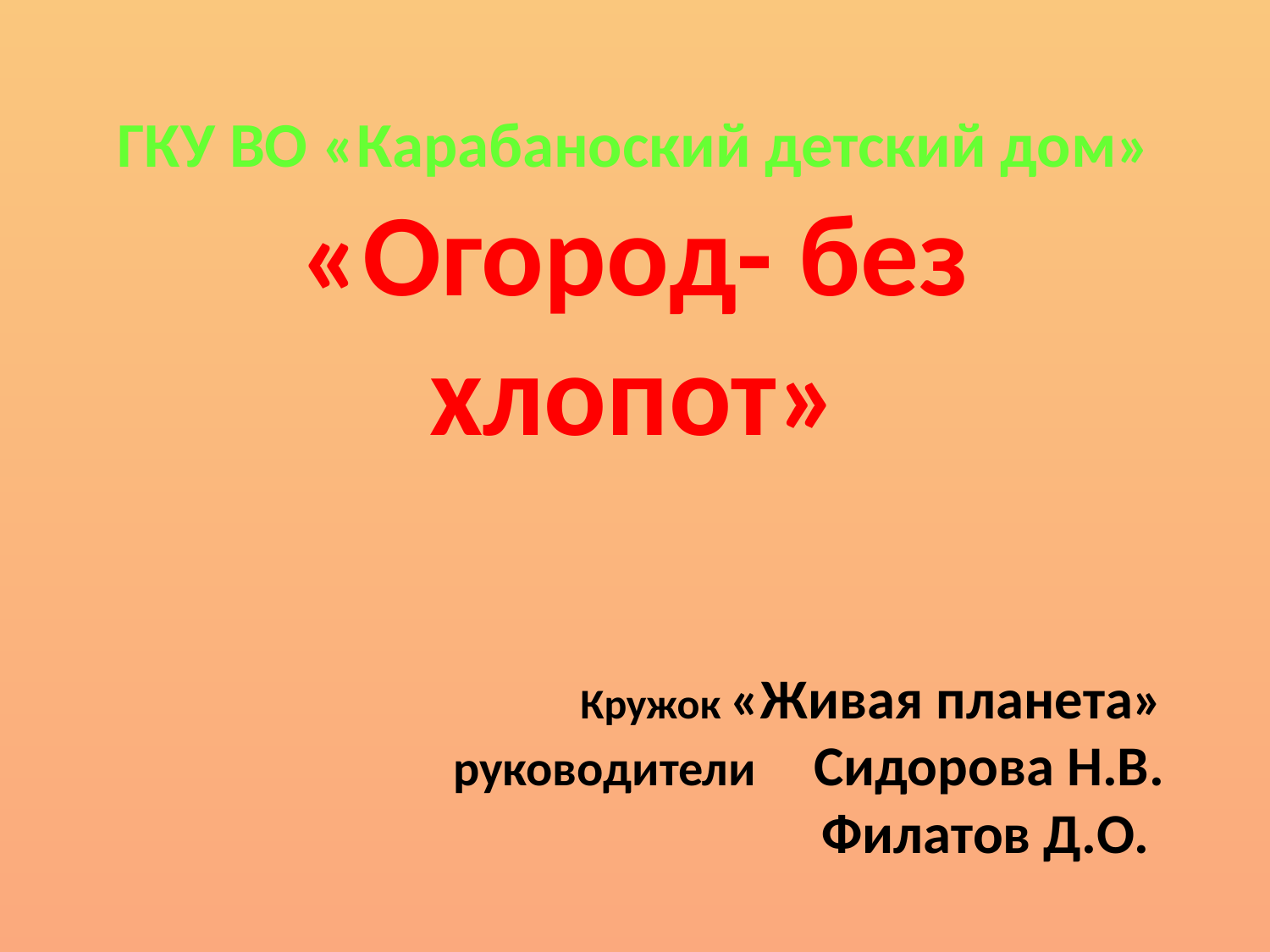

# ГКУ ВО «Карабаноский детский дом» «Огород- без хлопот»
                                    Кружок «Живая планета»
                 руководители     Сидорова Н.В.
                                              Филатов Д.О.